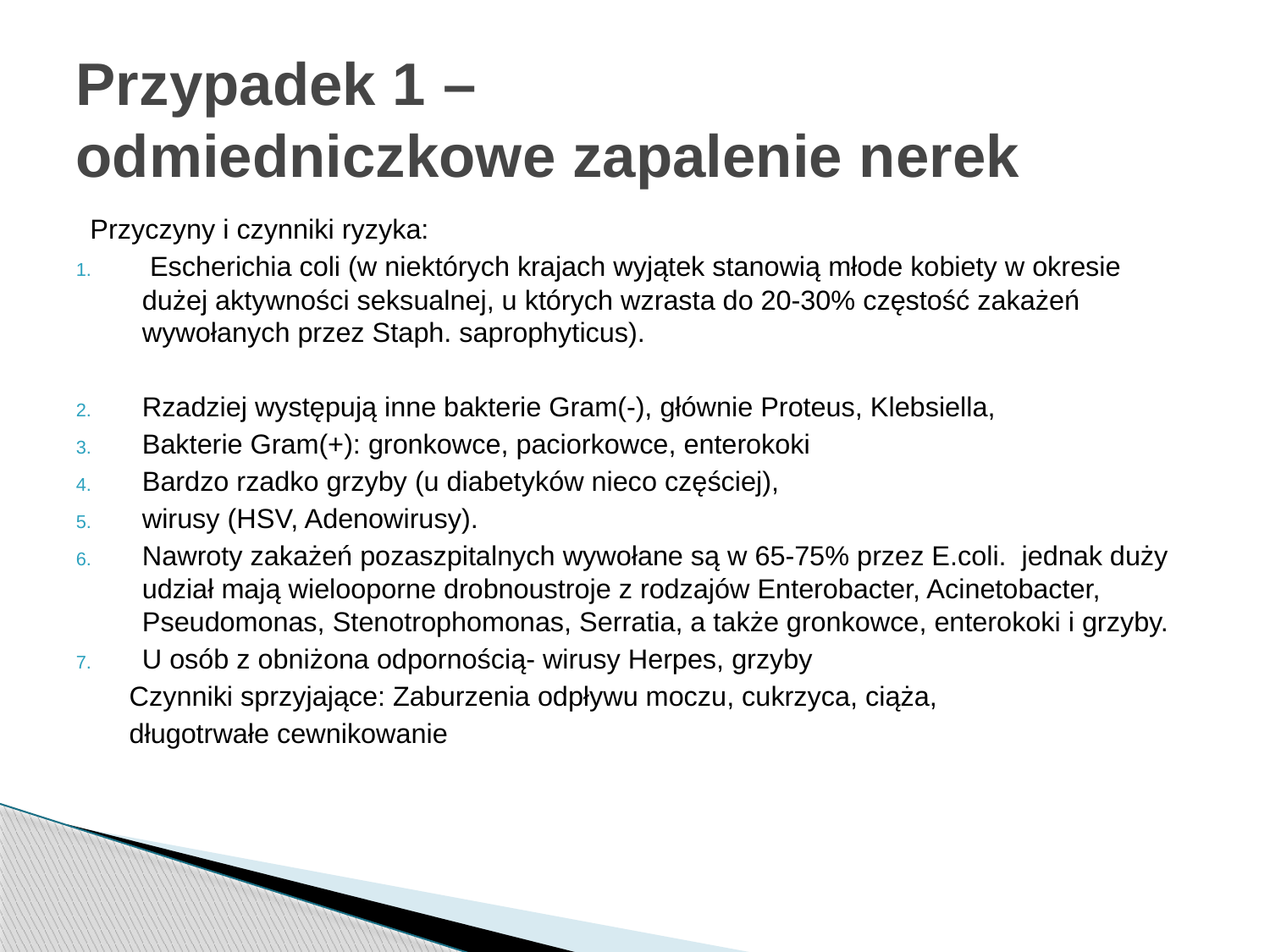

# Przypadek 1 – odmiedniczkowe zapalenie nerek
Przyczyny i czynniki ryzyka:
 Escherichia coli (w niektórych krajach wyjątek stanowią młode kobiety w okresie dużej aktywności seksualnej, u których wzrasta do 20-30% częstość zakażeń wywołanych przez Staph. saprophyticus).

Rzadziej występują inne bakterie Gram(-), głównie Proteus, Klebsiella,
Bakterie Gram(+): gronkowce, paciorkowce, enterokoki
Bardzo rzadko grzyby (u diabetyków nieco częściej),
wirusy (HSV, Adenowirusy).
Nawroty zakażeń pozaszpitalnych wywołane są w 65-75% przez E.coli.  jednak duży udział mają wielooporne drobnoustroje z rodzajów Enterobacter, Acinetobacter, Pseudomonas, Stenotrophomonas, Serratia, a także gronkowce, enterokoki i grzyby.
U osób z obniżona odpornością- wirusy Herpes, grzyby
       Czynniki sprzyjające: Zaburzenia odpływu moczu, cukrzyca, ciąża,
       długotrwałe cewnikowanie